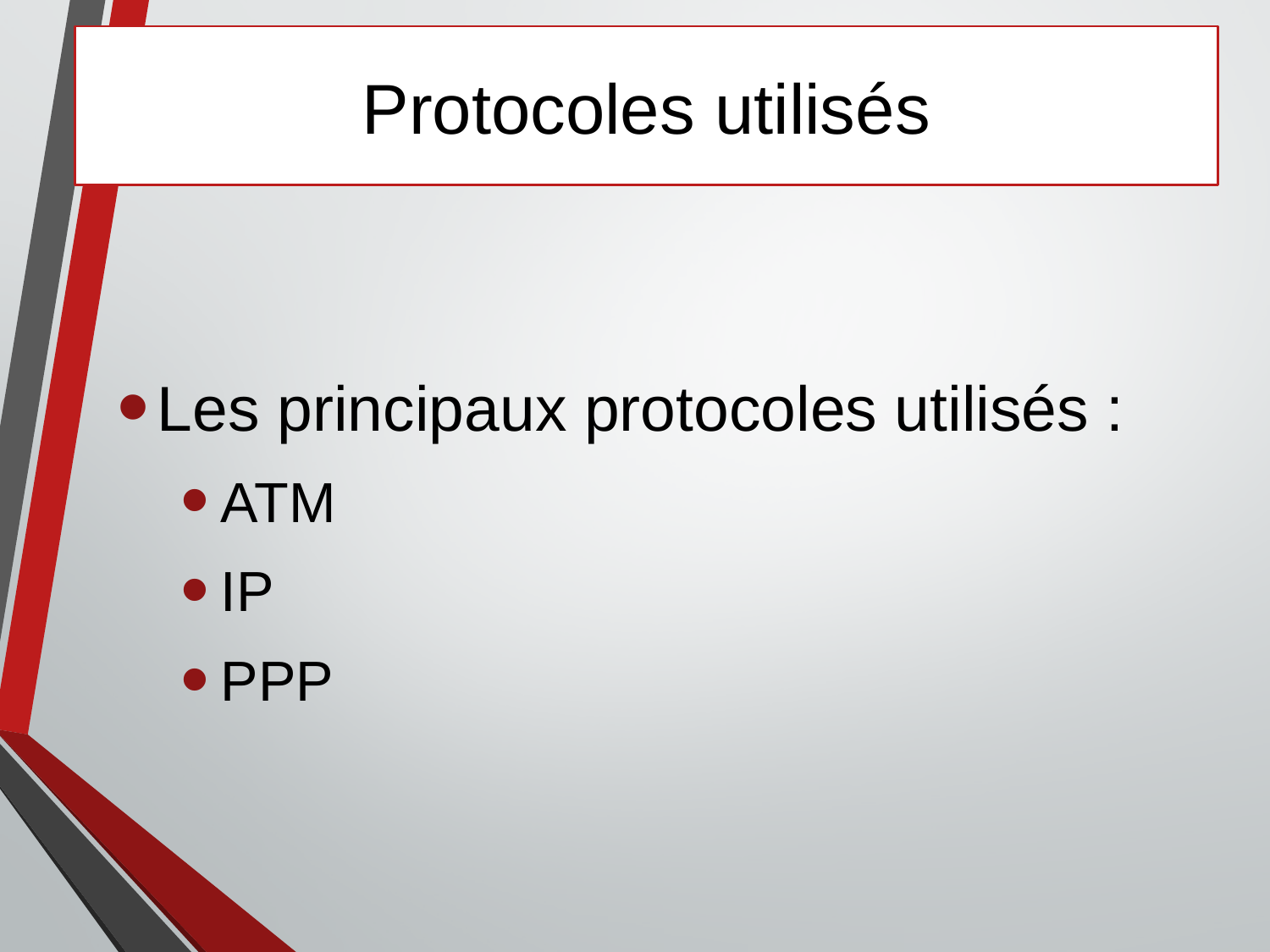

# Protocoles utilisés
Les principaux protocoles utilisés :
ATM
IP
PPP